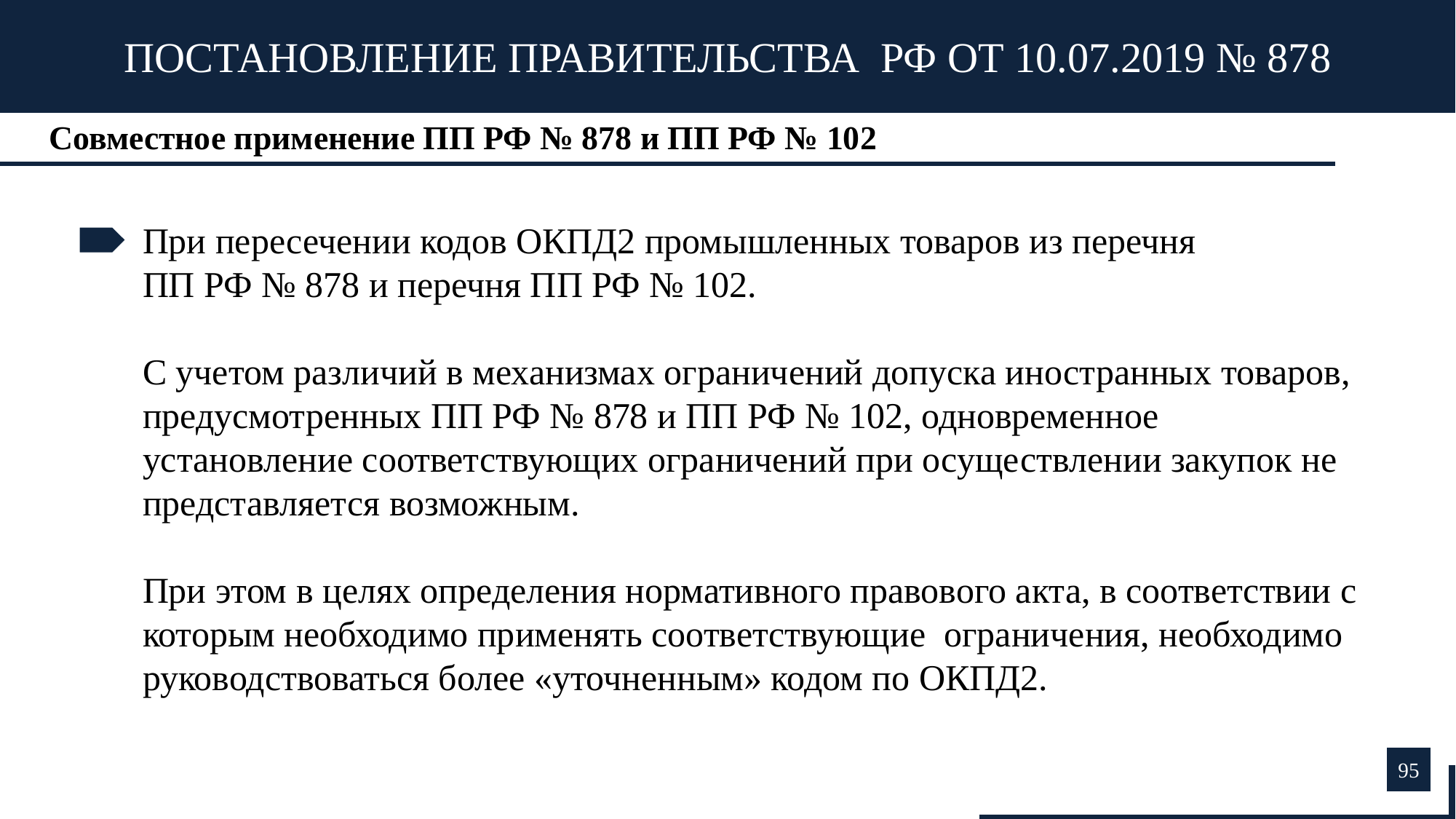

ПОСТАНОВЛЕНИЕ ПРАВИТЕЛЬСТВА  РФ ОТ 10.07.2019 № 878
Совместное применение ПП РФ № 878 и ПП РФ № 102
При пересечении кодов ОКПД2 промышленных товаров из перечня
ПП РФ № 878 и перечня ПП РФ № 102.

С учетом различий в механизмах ограничений допуска иностранных товаров, предусмотренных ПП РФ № 878 и ПП РФ № 102, одновременное установление соответствующих ограничений при осуществлении закупок не представляется возможным.

При этом в целях определения нормативного правового акта, в соответствии с которым необходимо применять соответствующие  ограничения, необходимо руководствоваться более «уточненным» кодом по ОКПД2.

95